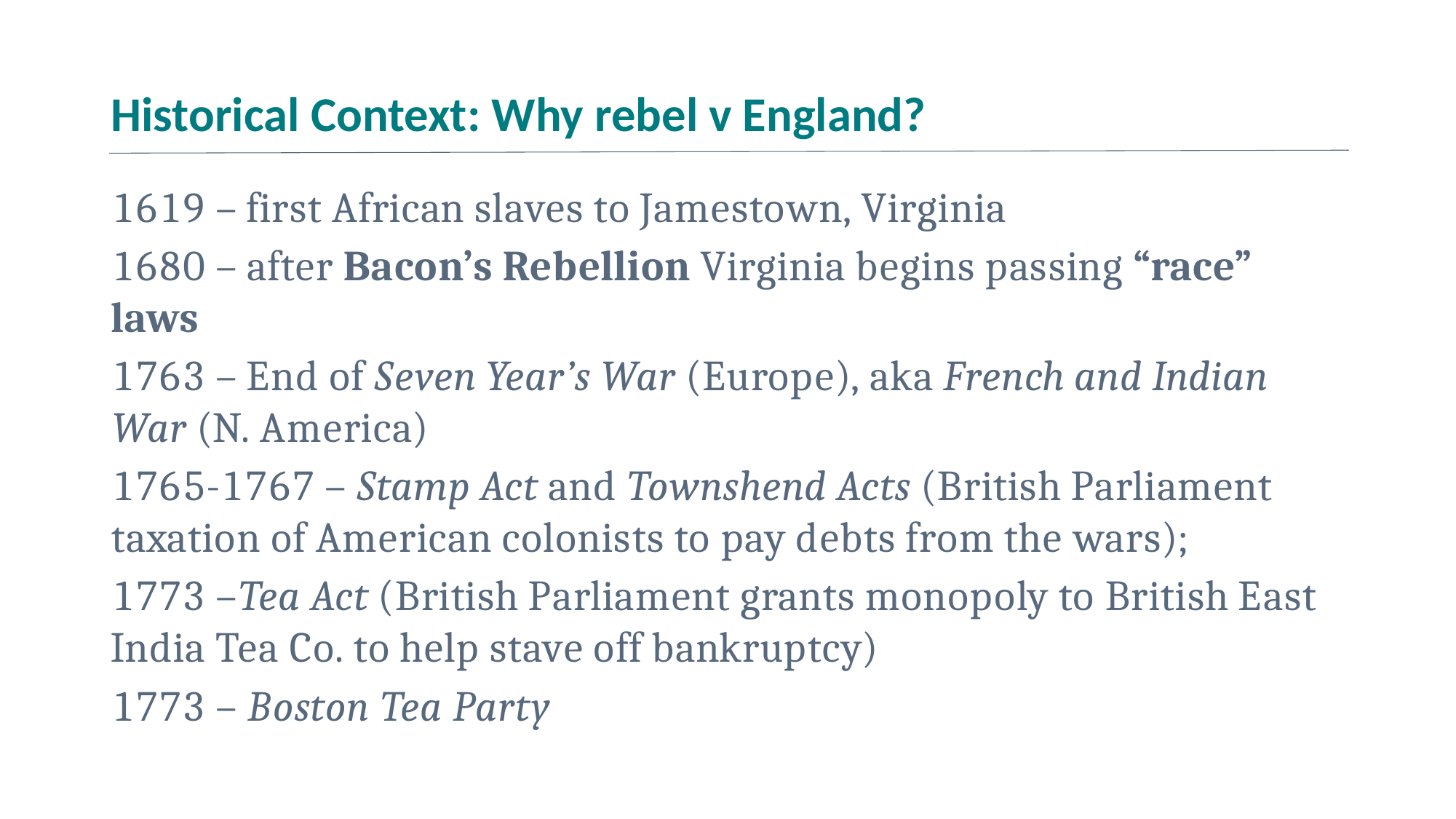

# Historical Context: Why rebel v England?
1619 – first African slaves to Jamestown, Virginia
1680 – after Bacon’s Rebellion Virginia begins passing “race” laws
1763 – End of Seven Year’s War (Europe), aka French and Indian War (N. America)
1765-1767 – Stamp Act and Townshend Acts (British Parliament taxation of American colonists to pay debts from the wars);
1773 –Tea Act (British Parliament grants monopoly to British East India Tea Co. to help stave off bankruptcy)
1773 – Boston Tea Party